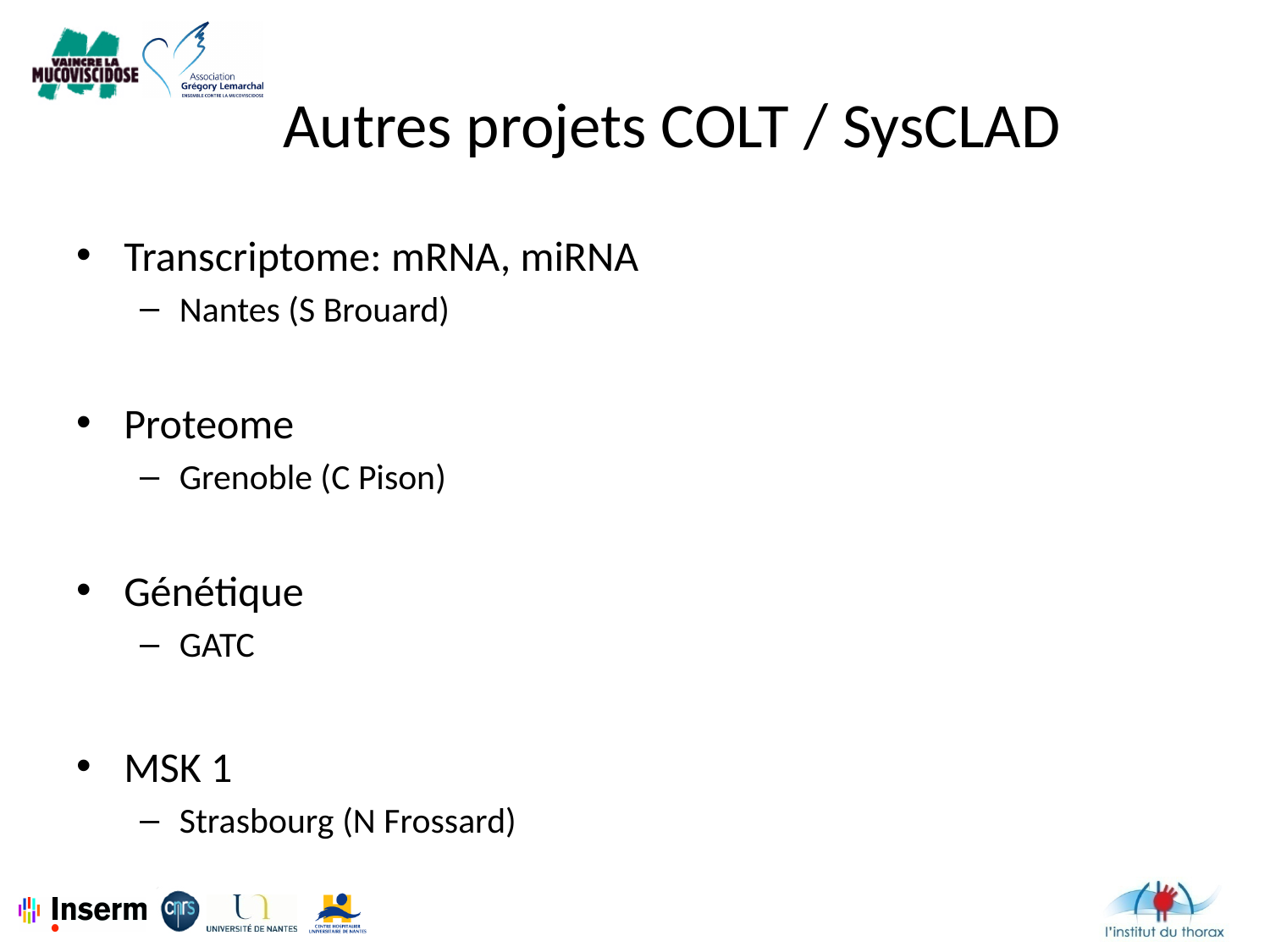

# Autres projets COLT / SysCLAD
Transcriptome: mRNA, miRNA
Nantes (S Brouard)

Proteome
Grenoble (C Pison)

Génétique
GATC

MSK 1
Strasbourg (N Frossard)